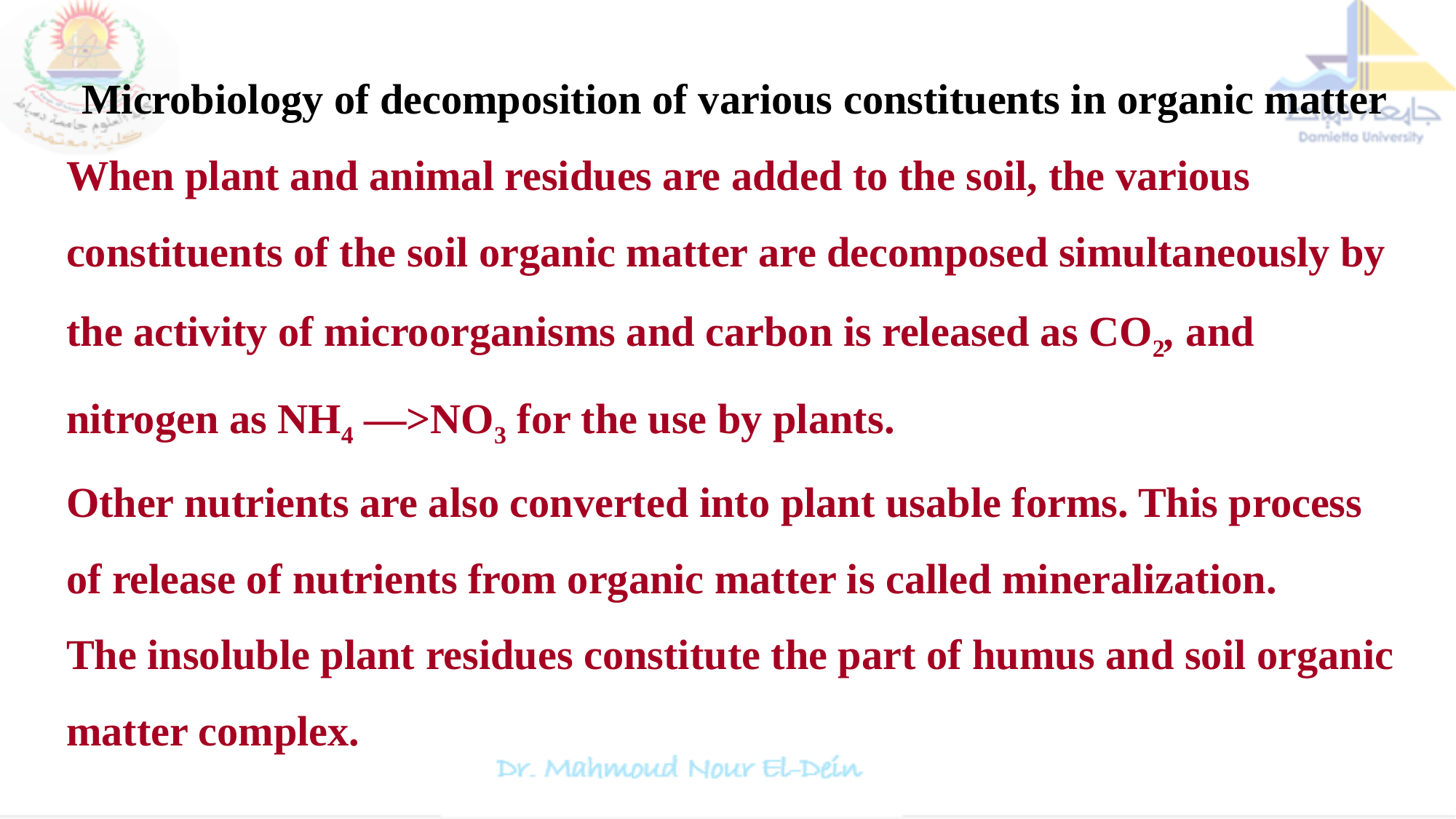

Microbiology of decomposition of various constituents in organic matter
When plant and animal residues are added to the soil, the various constituents of the soil organic matter are decomposed simultaneously by the activity of microorganisms and carbon is released as CO2, and nitrogen as NH4 —>NO3 for the use by plants.
Other nutrients are also converted into plant usable forms. This process of release of nutrients from organic matter is called mineralization.
The insoluble plant residues constitute the part of humus and soil organic matter complex.